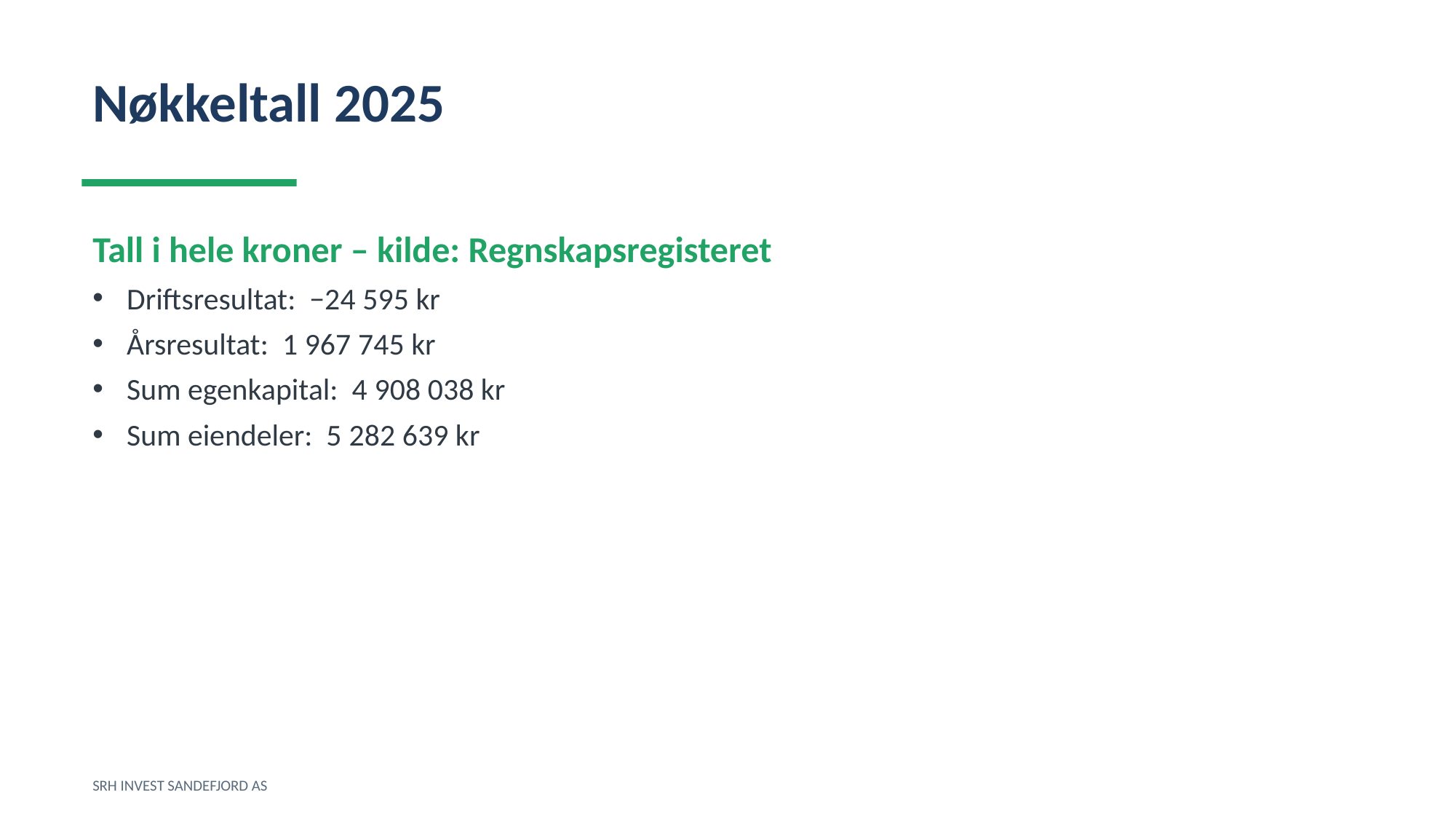

Nøkkeltall 2025

Tall i hele kroner – kilde: Regnskapsregisteret
Driftsresultat:  −24 595 kr
Årsresultat:  1 967 745 kr
Sum egenkapital:  4 908 038 kr
Sum eiendeler:  5 282 639 kr
SRH INVEST SANDEFJORD AS